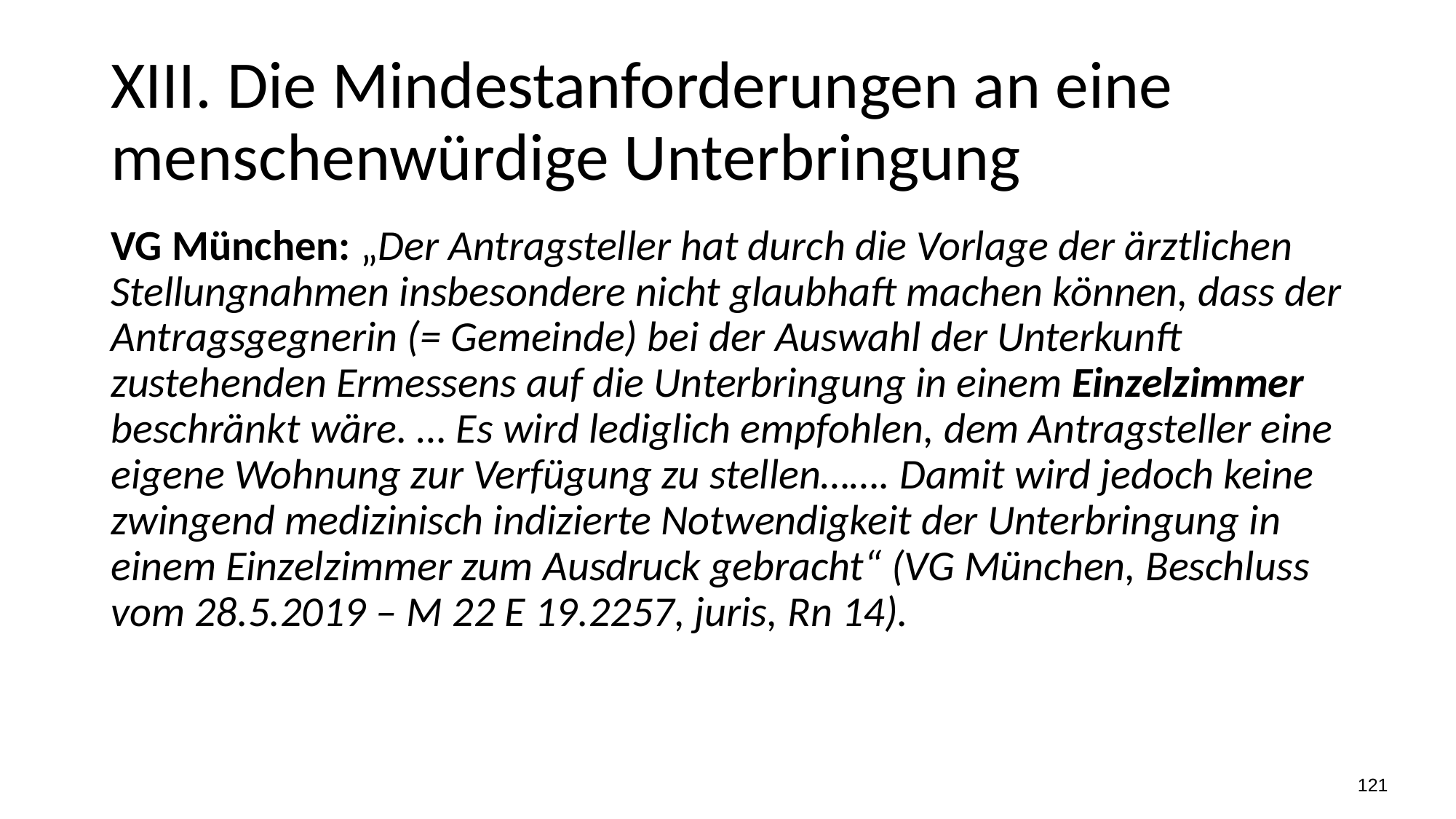

# XIII. Die Mindestanforderungen an eine menschenwürdige Unterbringung
VG München: „Der Antragsteller hat durch die Vorlage der ärztlichen Stellungnahmen insbesondere nicht glaubhaft machen können, dass der Antragsgegnerin (= Gemeinde) bei der Auswahl der Unterkunft zustehenden Ermessens auf die Unterbringung in einem Einzelzimmer beschränkt wäre. … Es wird lediglich empfohlen, dem Antragsteller eine eigene Wohnung zur Verfügung zu stellen……. Damit wird jedoch keine zwingend medizinisch indizierte Notwendigkeit der Unterbringung in einem Einzelzimmer zum Ausdruck gebracht“ (VG München, Beschluss vom 28.5.2019 – M 22 E 19.2257, juris, Rn 14).
121